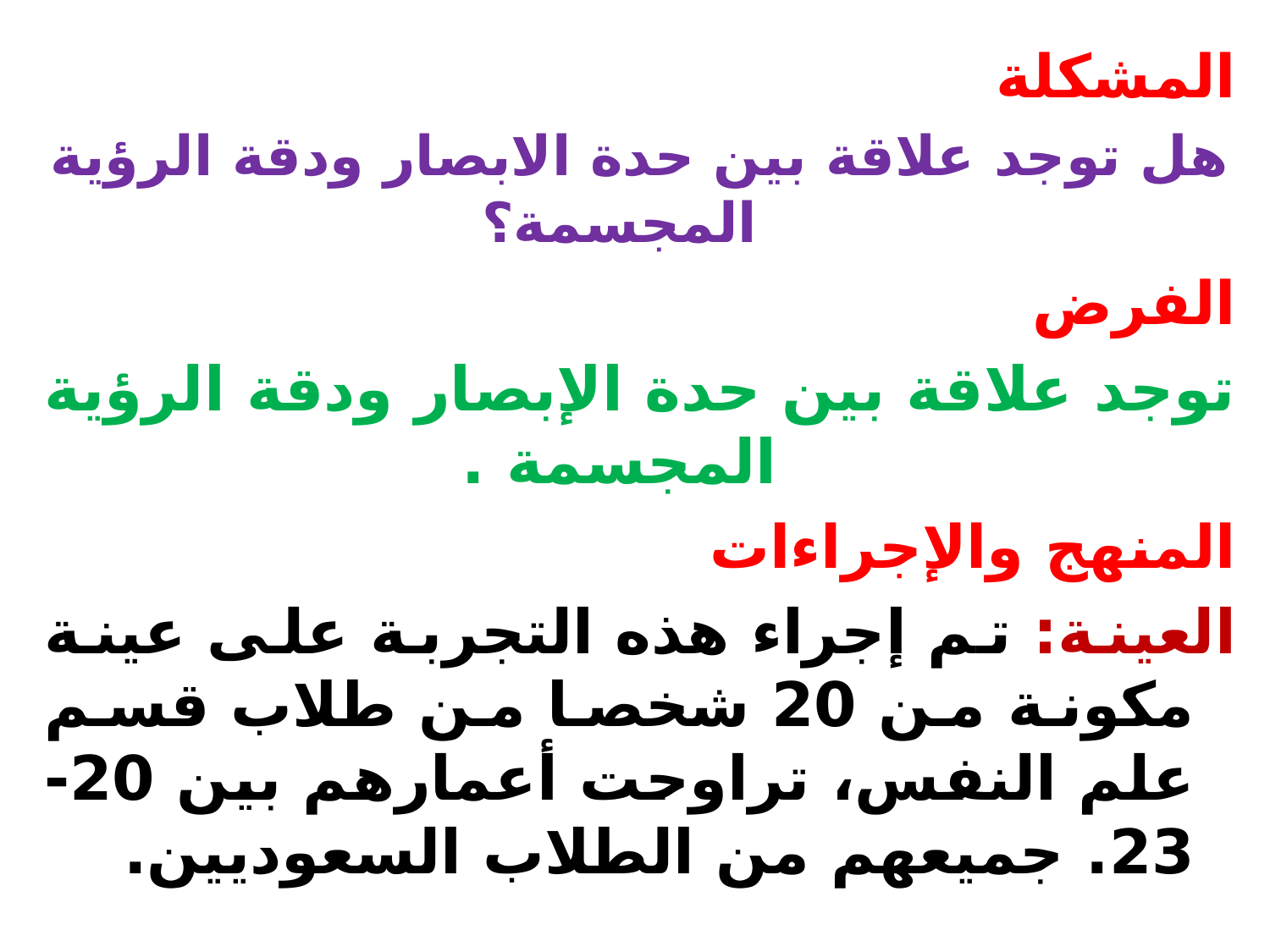

المشكلة
هل توجد علاقة بين حدة الابصار ودقة الرؤية المجسمة؟
الفرض
توجد علاقة بين حدة الإبصار ودقة الرؤية المجسمة .
المنهج والإجراءات
العينة: تم إجراء هذه التجربة على عينة مكونة من 20 شخصا من طلاب قسم علم النفس، تراوحت أعمارهم بين 20-23. جميعهم من الطلاب السعوديين.